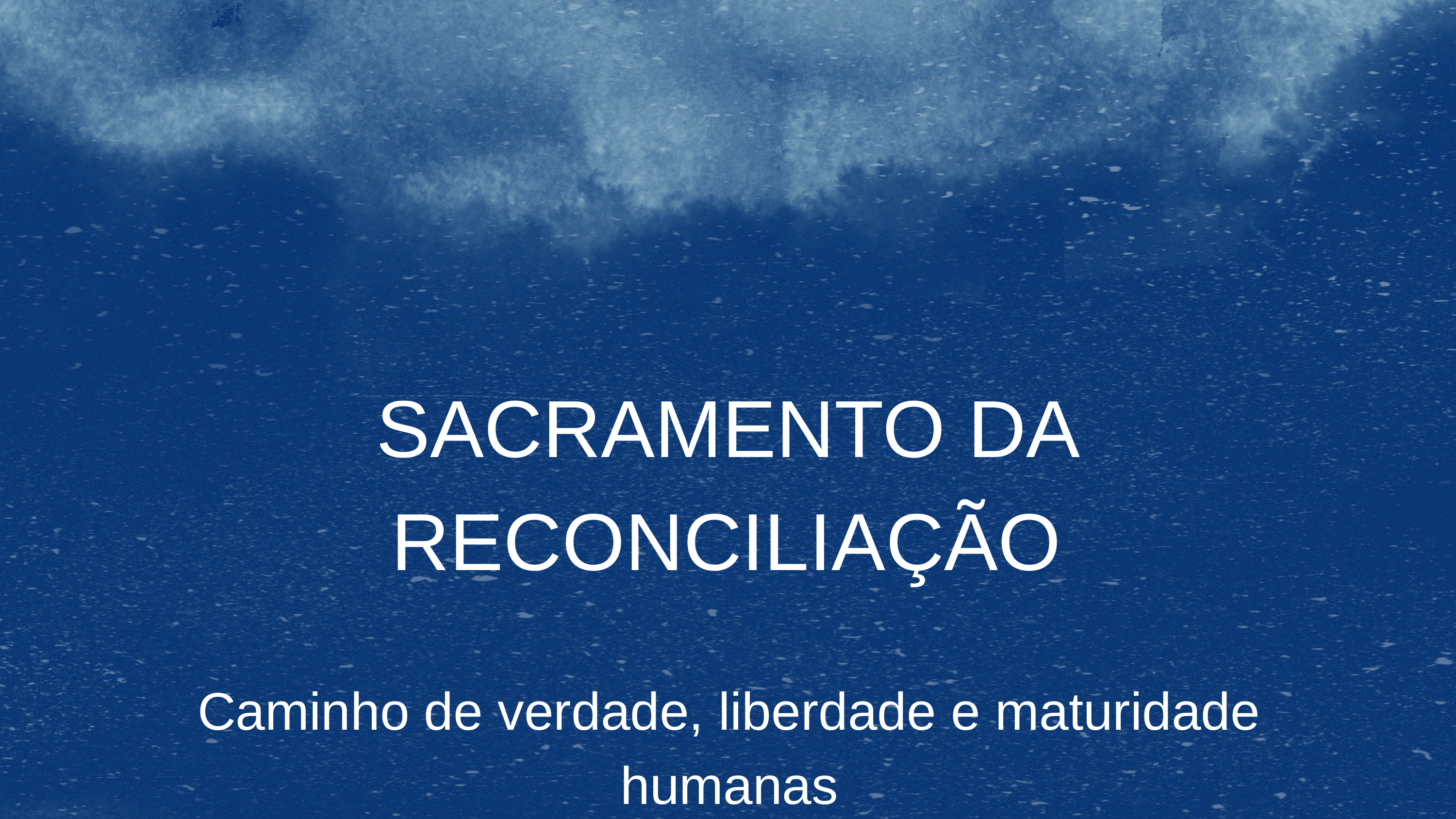

SACRAMENTO DA RECONCILIAÇÃO
Caminho de verdade, liberdade e maturidade humanas